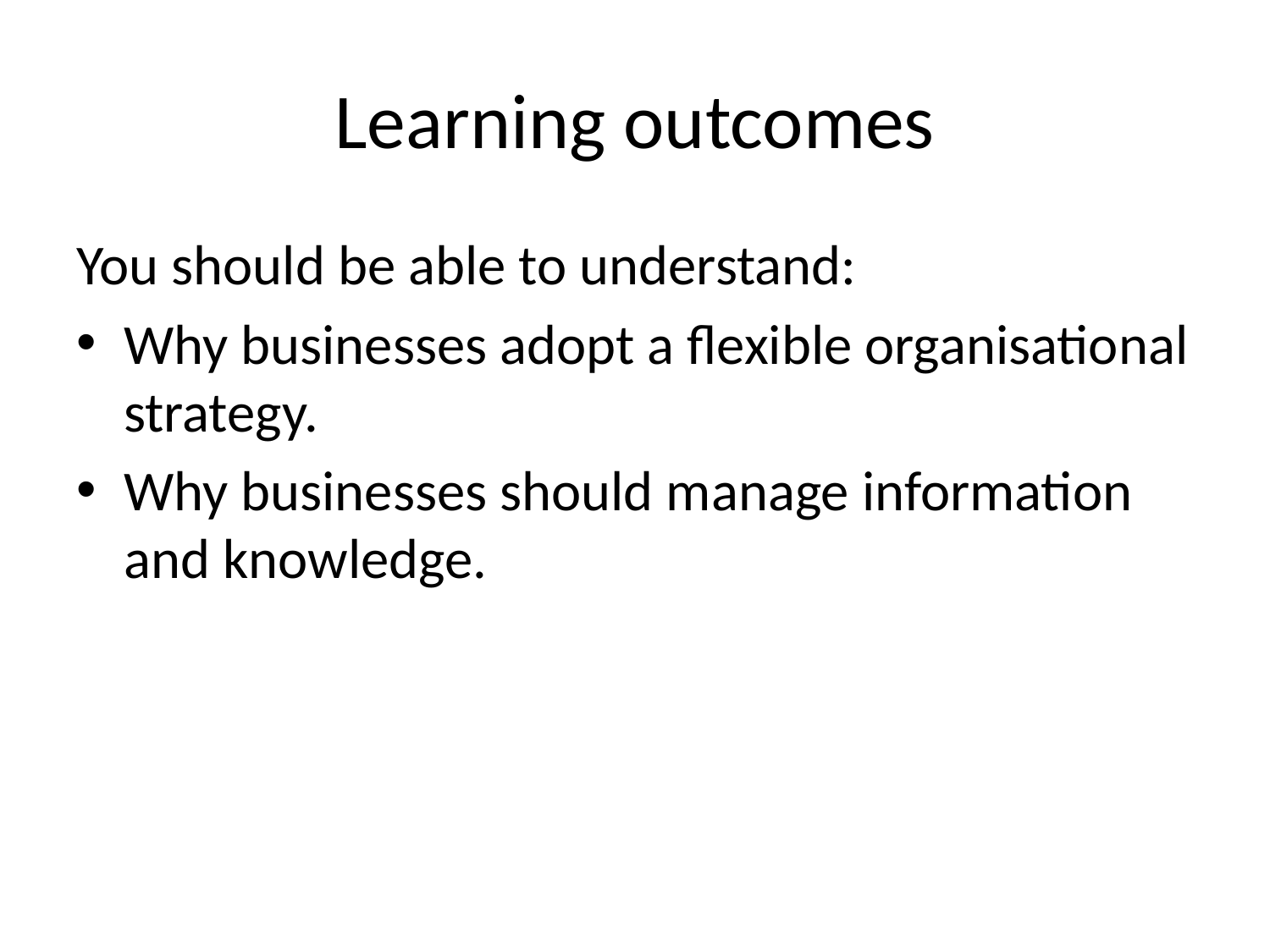

# Learning outcomes
You should be able to understand:
Why businesses adopt a flexible organisational strategy.
Why businesses should manage information and knowledge.